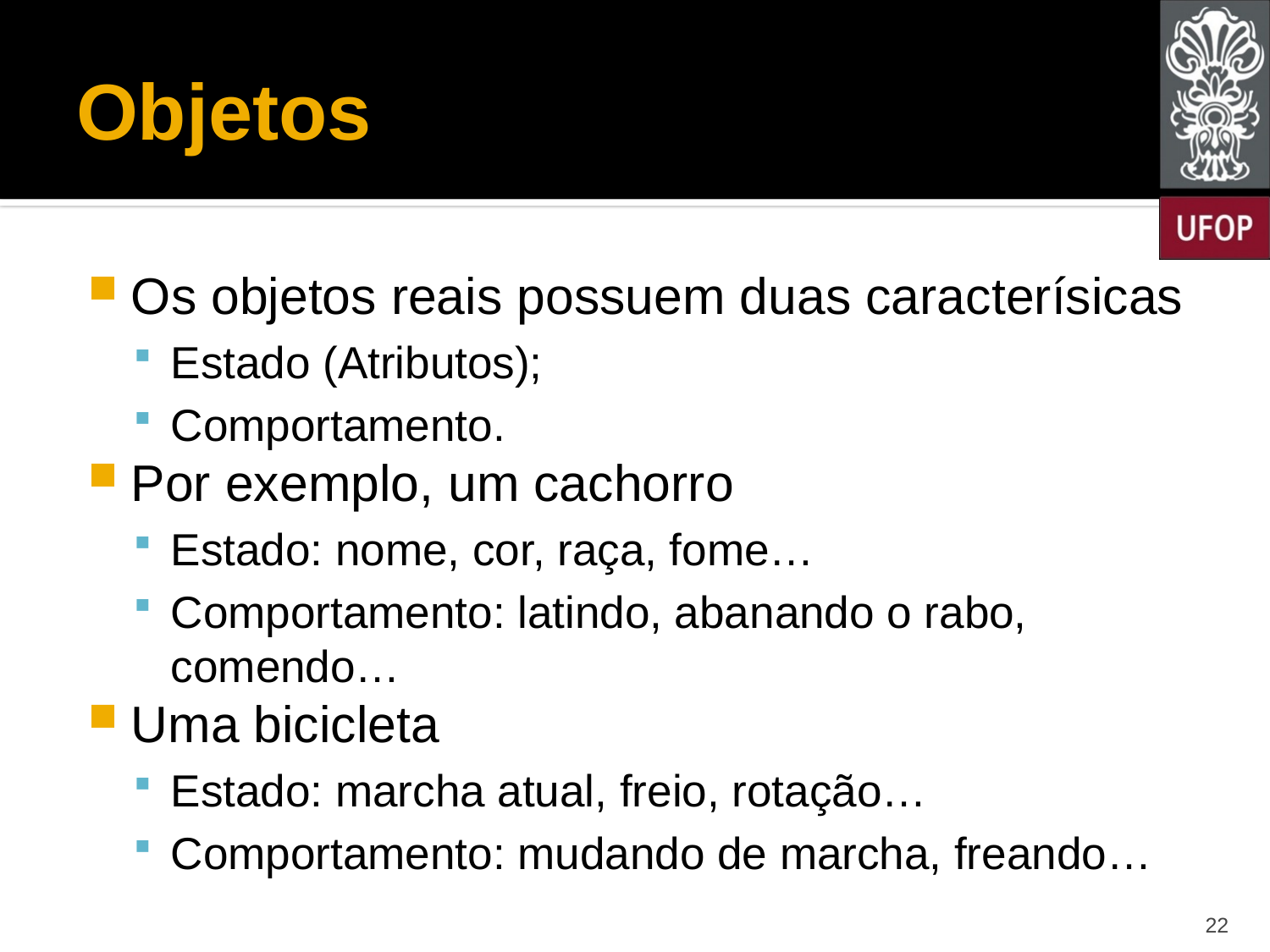

# Objetos
Os objetos reais possuem duas caracterísicas
Estado (Atributos);
Comportamento.
Por exemplo, um cachorro
Estado: nome, cor, raça, fome…
Comportamento: latindo, abanando o rabo, comendo…
Uma bicicleta
Estado: marcha atual, freio, rotação…
Comportamento: mudando de marcha, freando…
22